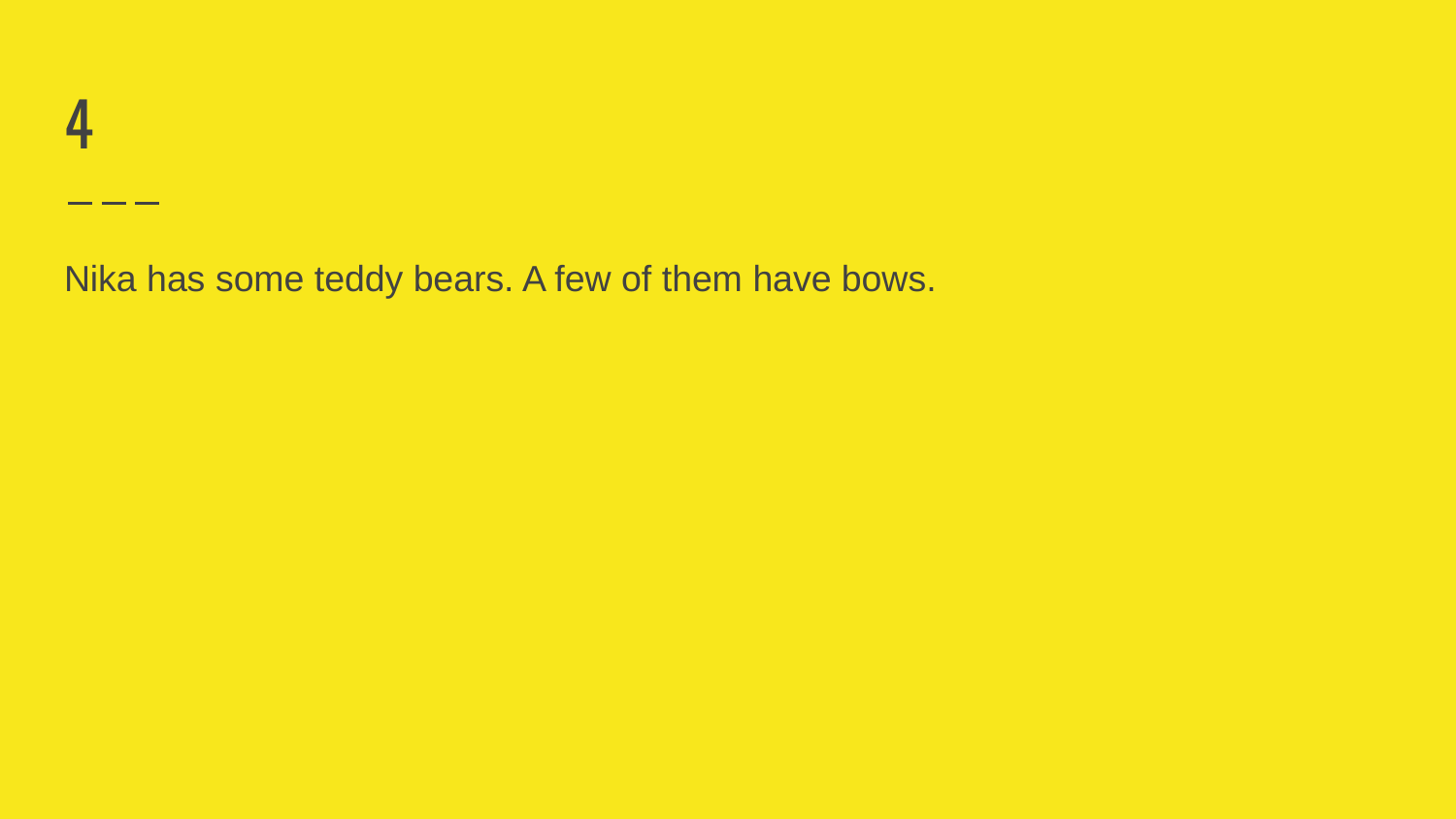

# 4
Nika has some teddy bears. A few of them have bows.